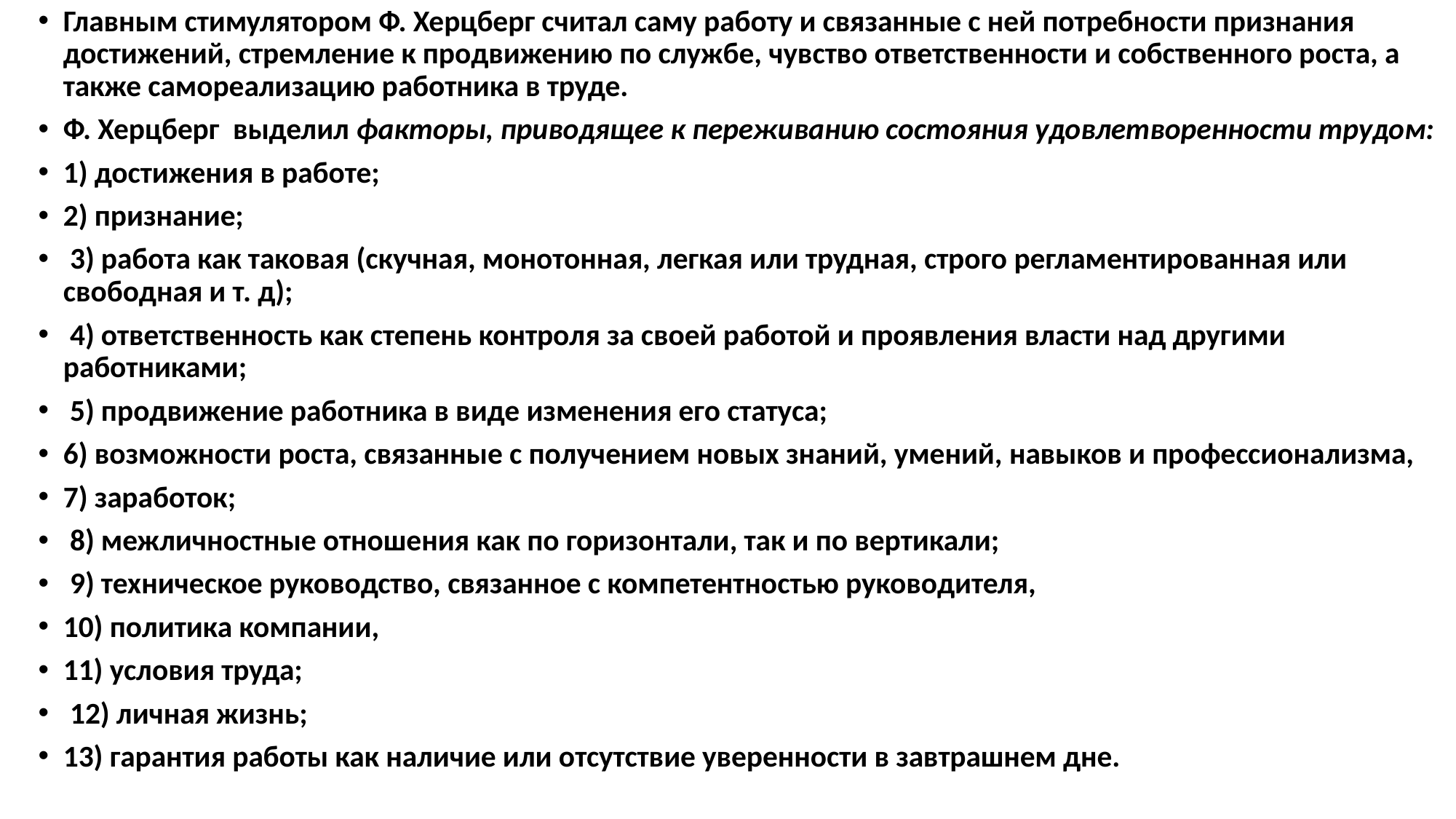

Главным стимулятором Ф. Херцберг считал саму работу и связанные с ней потребности признания достижений, стремление к продвижению по службе, чувство ответственности и собственного роста, а также самореализацию работника в труде.
Ф. Херцберг  выделил факторы, приводящее к переживанию состояния удовлетворенности трудом:
1) достижения в работе;
2) признание;
 3) работа как таковая (скучная, монотонная, легкая или трудная, строго регламентированная или свободная и т. д);
 4) ответственность как степень контроля за своей работой и проявления власти над другими работниками;
 5) продвижение работника в виде изменения его статуса;
6) возможности роста, связанные с получением новых знаний, умений, навыков и профессионализма,
7) заработок;
 8) межличностные отношения как по горизонтали, так и по вертикали;
 9) техническое руководство, связанное с компетентностью руководителя,
10) политика компании,
11) условия труда;
 12) личная жизнь;
13) гарантия работы как наличие или отсутствие уверенности в завтрашнем дне.